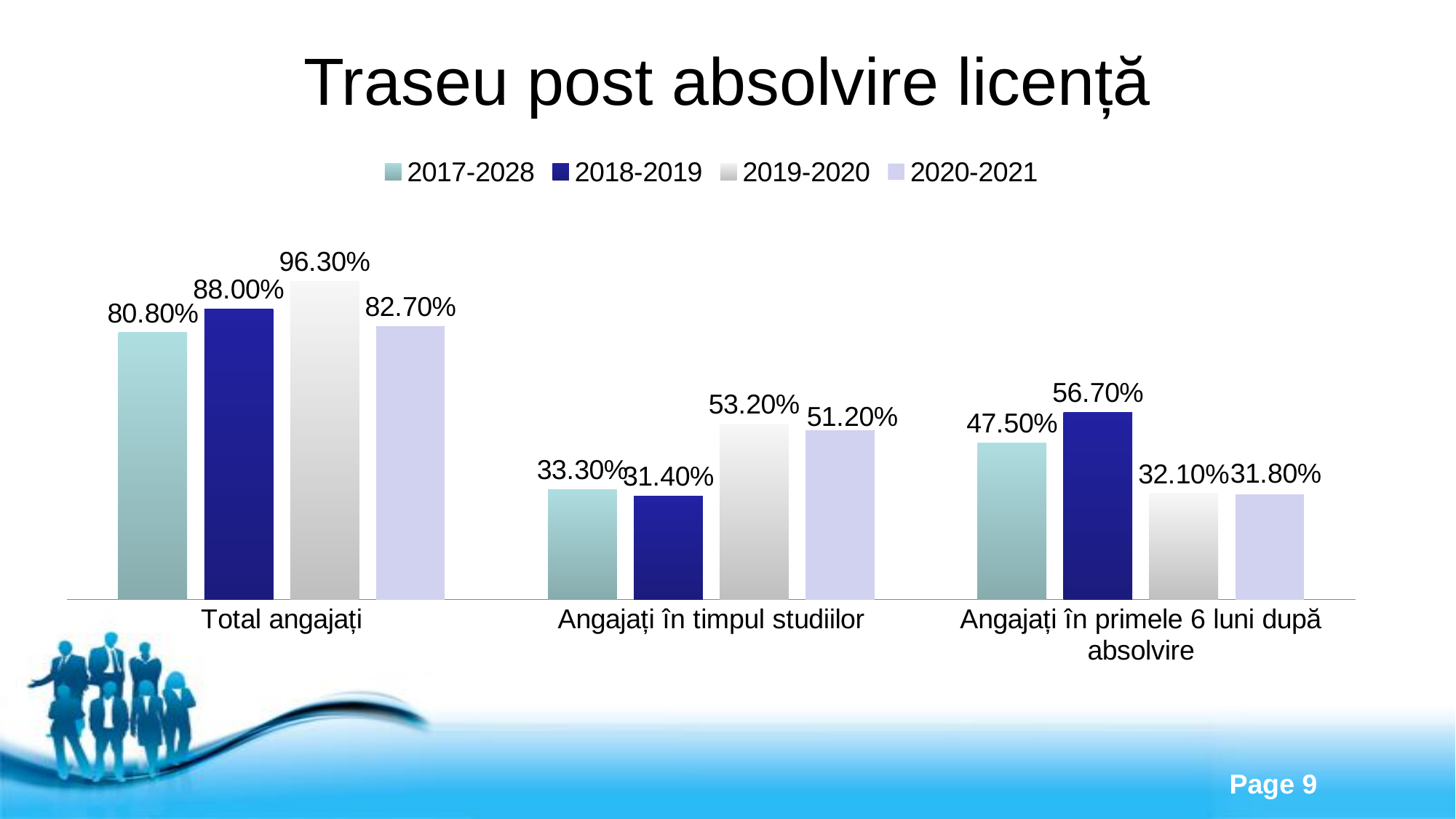

# Traseu post absolvire licență

### Chart

| Category | 2017-2028 | 2018-2019 | 2019-2020 | 2020-2021 |
|---|---|---|---|---|
| Total angajați | 0.808 | 0.88 | 0.963 | 0.827 |
| Angajați în timpul studiilor | 0.333 | 0.314 | 0.532 | 0.512 |
| Angajați în primele 6 luni după absolvire | 0.475 | 0.567 | 0.321 | 0.318 |